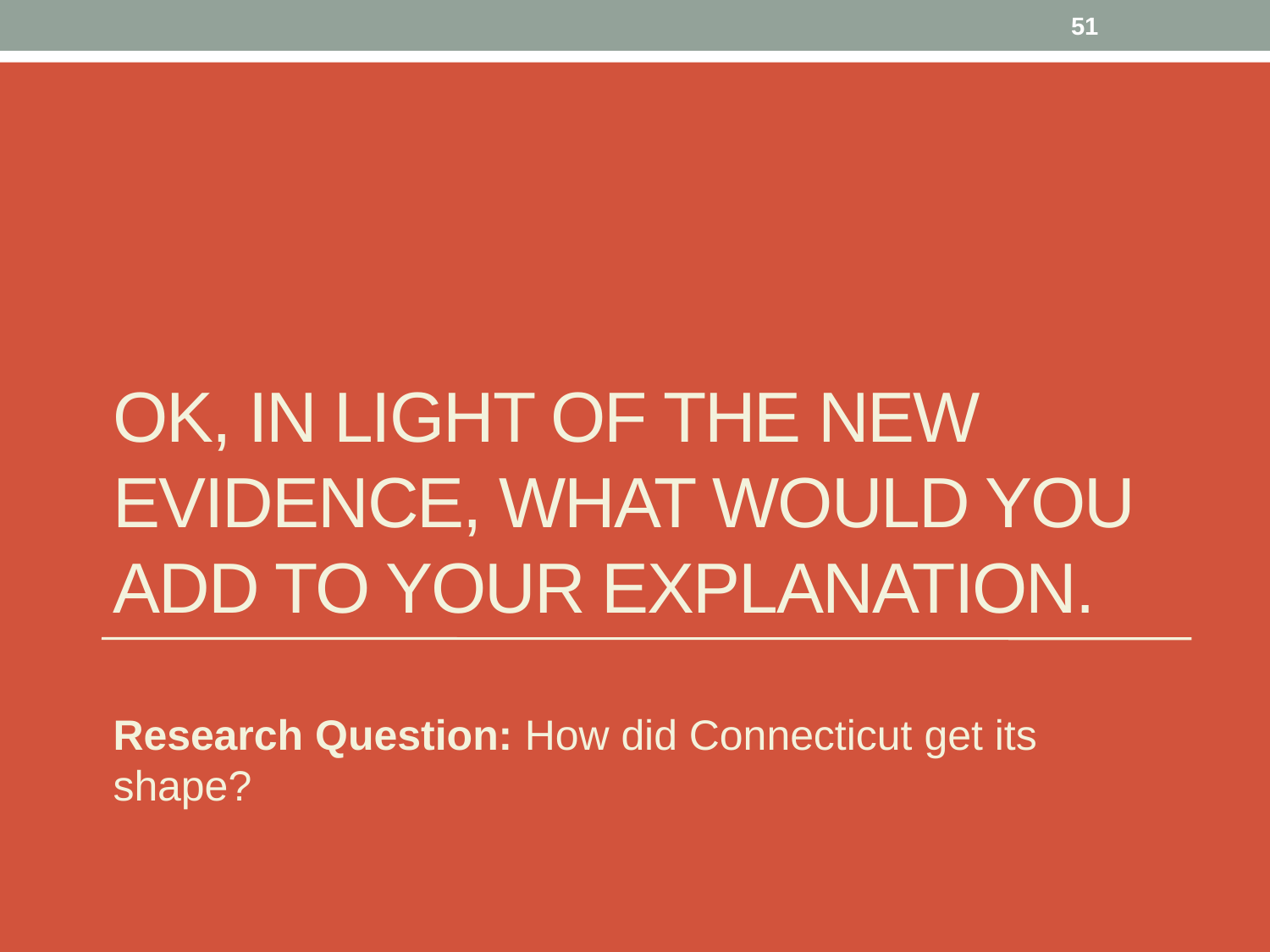

51
# Ok, in light of the new evidence, what would you add to your explanation.

Research Question: How did Connecticut get its shape?